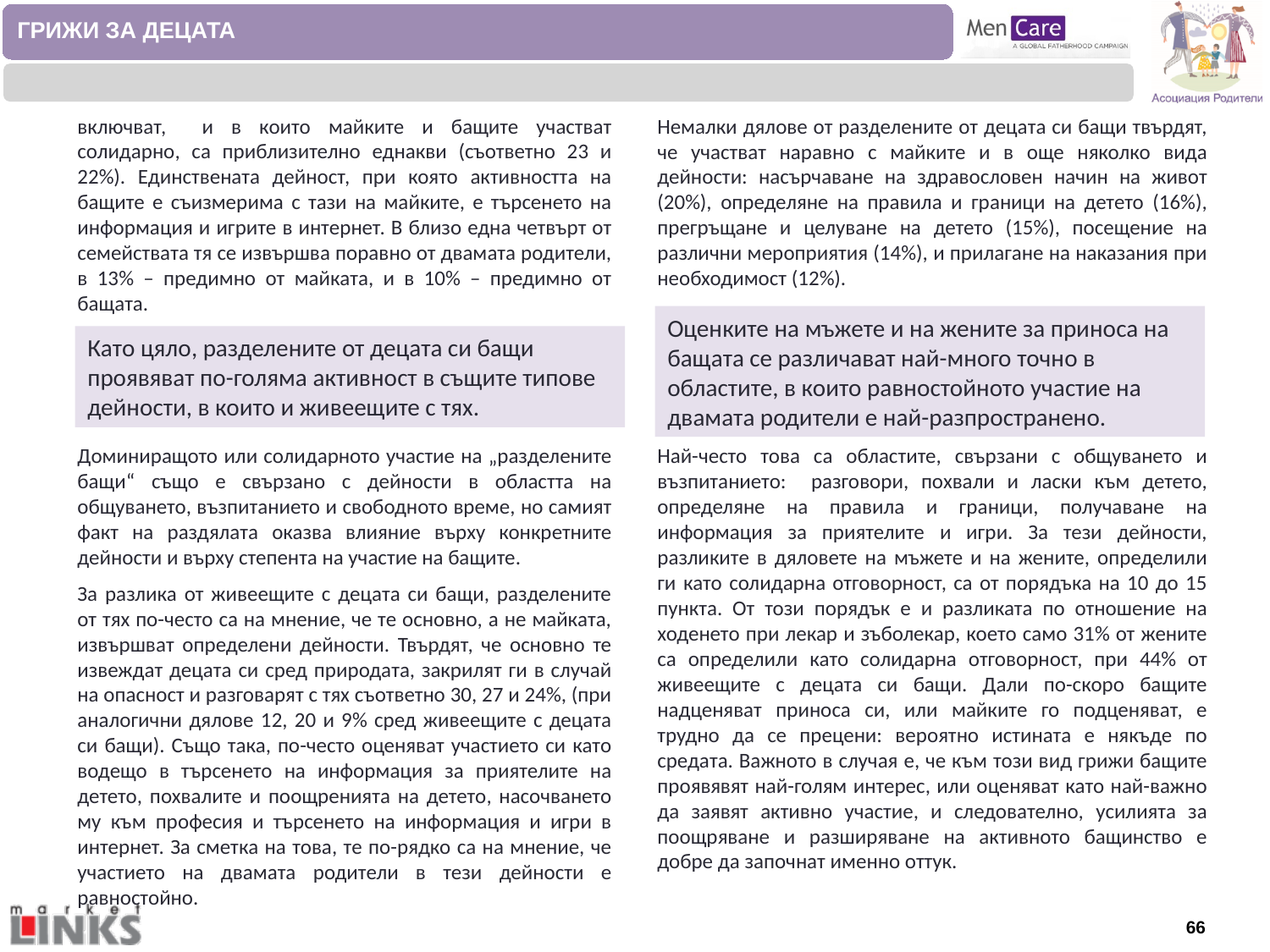

ГРИЖИ ЗА ДЕЦАТА
включват,  и в които майките и бащите участват солидарно, са приблизително еднакви (съответно 23 и 22%). Единствената дейност, при която активността на бащите е съизмерима с тази на майките, е търсенето на информация и игрите в интернет. В близо една четвърт от семействата тя се извършва поравно от двамата родители, в 13% – предимно от майката, и в 10% – предимно от бащата.
Немалки дялове от разделените от децата си бащи твърдят, че участват наравно с майките и в още няколко вида дейности: насърчаване на здравословен начин на живот (20%), определяне на правила и граници на детето (16%), прегръщане и целуване на детето (15%), посещение на различни мероприятия (14%), и прилагане на наказания при необходимост (12%).
Оценките на мъжете и на жените за приноса на бащата се различават най-много точно в областите, в които равностойното участие на двамата родители е най-разпространено.
Като цяло, разделените от децата си бащи проявяват по-голяма активност в същите типове дейности, в които и живеещите с тях.
Доминиращото или солидарното участие на „разделените бащи“ също е свързано с дейности в областта на общуването, възпитанието и свободното време, но самият факт на раздялата оказва влияние върху конкретните дейности и върху степента на участие на бащите.
За разлика от живеещите с децата си бащи, разделените от тях по-често са на мнение, че те основно, а не майката, извършват определени дейности. Твърдят, че основно те извеждат децата си сред природата, закрилят ги в случай на опасност и разговарят с тях съответно 30, 27 и 24%, (при аналогични дялове 12, 20 и 9% сред живеещите с децата си бащи). Също така, по-често оценяват участието си като водещо в търсенето на информация за приятелите на детето, похвалите и поощренията на детето, насочването му към професия и търсенето на информация и игри в интернет. За сметка на това, те по-рядко са на мнение, че участието на двамата родители в тези дейности е равностойно.
Най-често това са областите, свързани с общуването и възпитанието:  разговори, похвали и ласки към детето, определяне на правила и граници, получаване на информация за приятелите и игри. За тези дейности, разликите в дяловете на мъжете и на жените, определили ги като солидарна отговорност, са от порядъка на 10 до 15 пункта. От този порядък е и разликата по отношение на ходенето при лекар и зъболекар, което само 31% от жените са определили като солидарна отговорност, при 44% от живеещите с децата си бащи. Дали по-скоро бащите надценяват приноса си, или майките го подценяват, е трудно да се прецени: вероятно истината е някъде по средата. Важното в случая е, че към този вид грижи бащите проявявят най-голям интерес, или оценяват като най-важно да заявят активно участие, и следователно, усилията за поощряване и разширяване на активното бащинство е добре да започнат именно оттук.